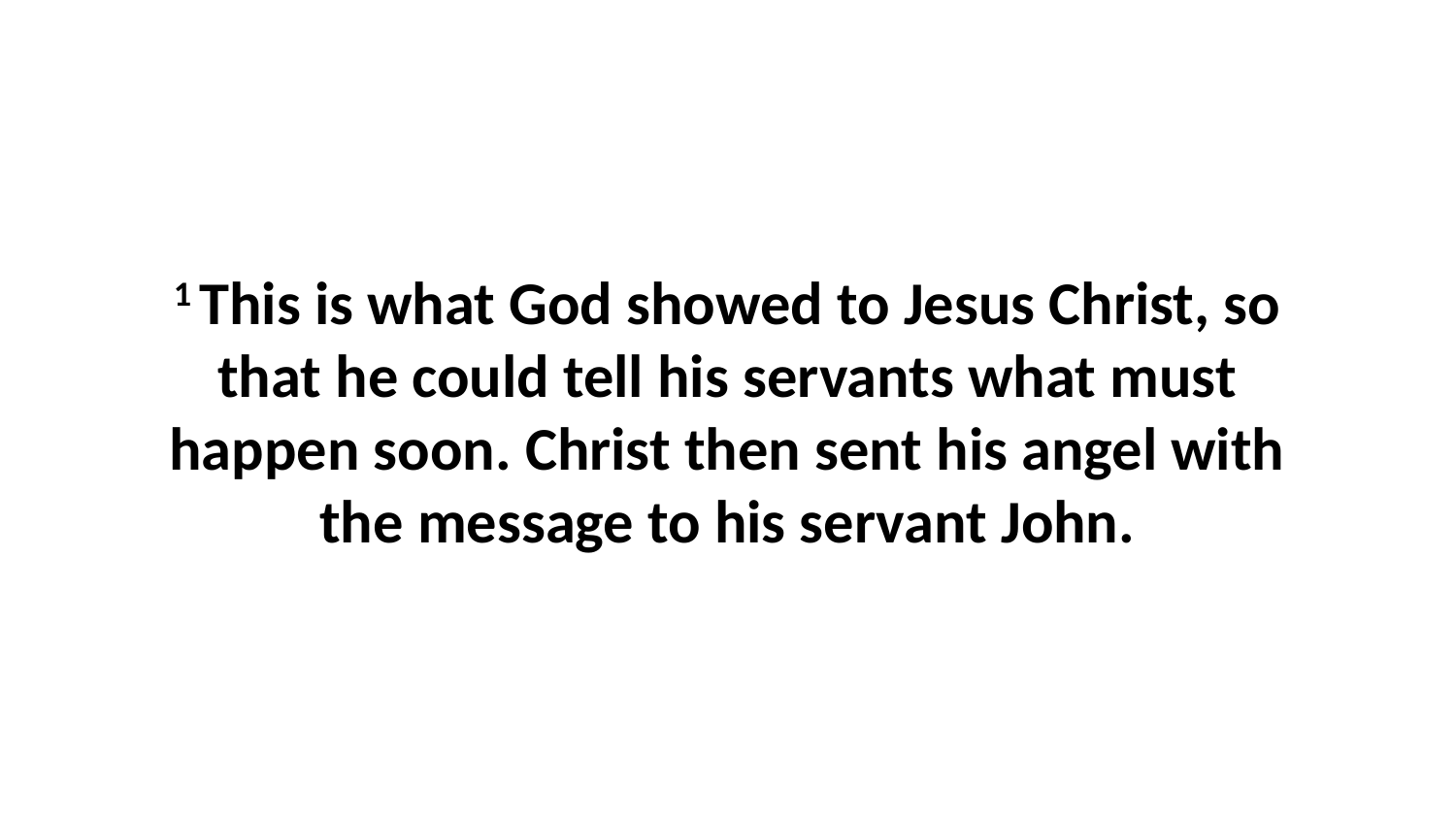

1 This is what God showed to Jesus Christ, so that he could tell his servants what must happen soon. Christ then sent his angel with the message to his servant John.